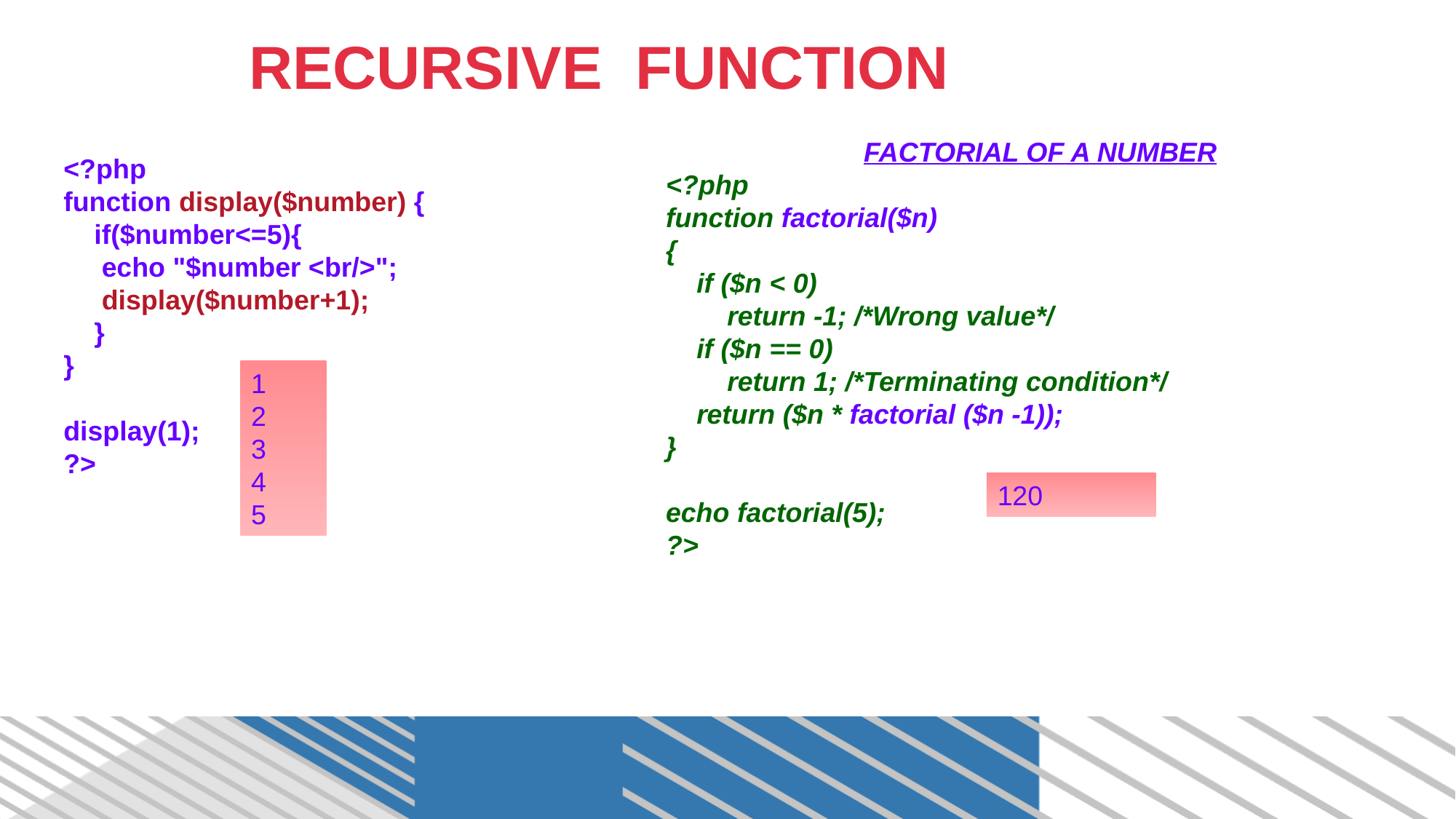

# RECURSIVE  FUNCTION
FACTORIAL OF A NUMBER
<?php
function factorial($n)
{
    if ($n < 0)
        return -1; /*Wrong value*/
    if ($n == 0)
        return 1; /*Terminating condition*/
    return ($n * factorial ($n -1));
}

echo factorial(5);
?>
<?php
function display($number) {
    if($number<=5){
     echo "$number <br/>";
     display($number+1);
    }
}

display(1);
?>
1
2
3
4
5
120